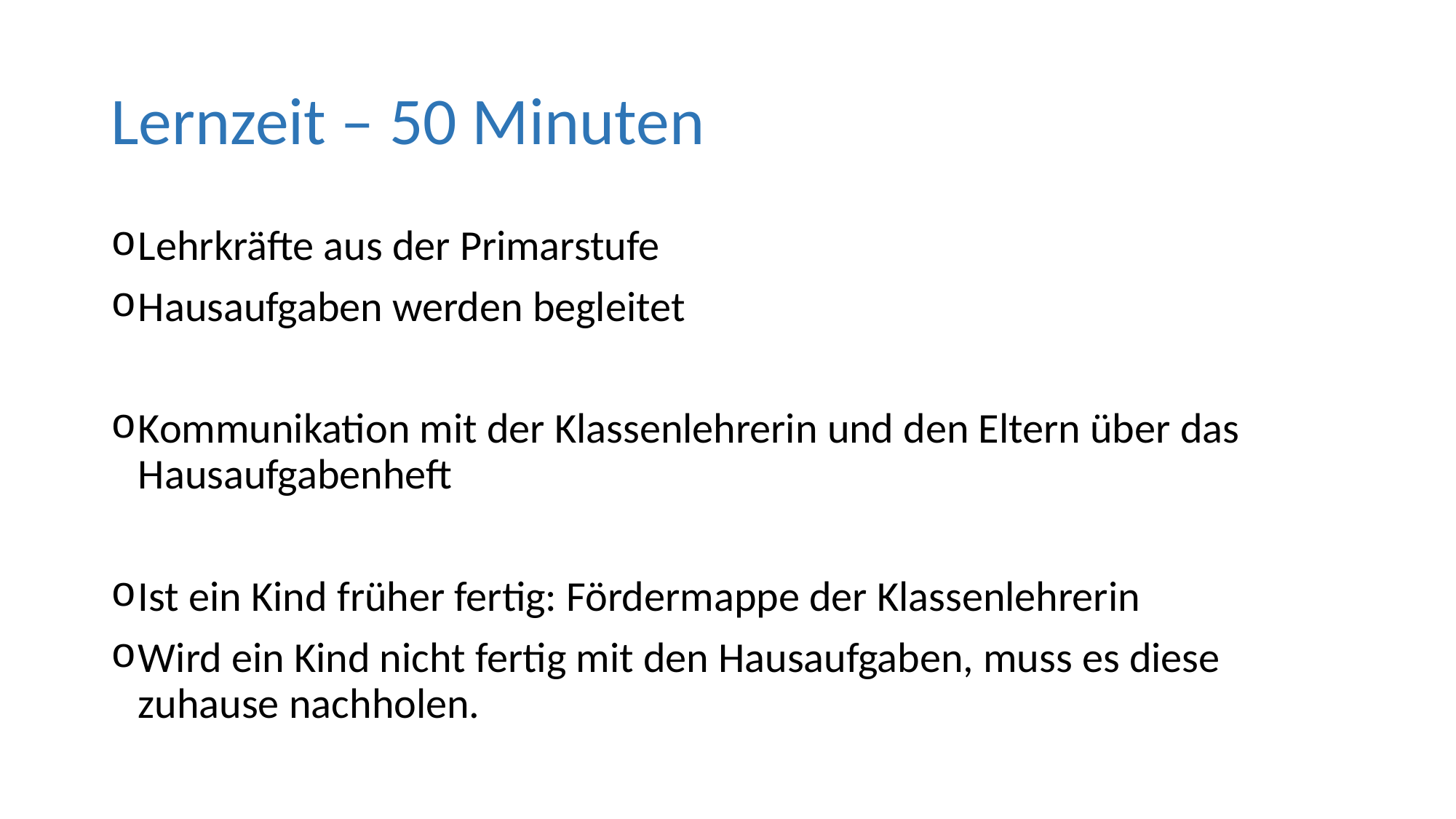

# Lernzeit – 50 Minuten
Lehrkräfte aus der Primarstufe
Hausaufgaben werden begleitet

Kommunikation mit der Klassenlehrerin und den Eltern über das Hausaufgabenheft

Ist ein Kind früher fertig: Fördermappe der Klassenlehrerin
Wird ein Kind nicht fertig mit den Hausaufgaben, muss es diese zuhause nachholen.